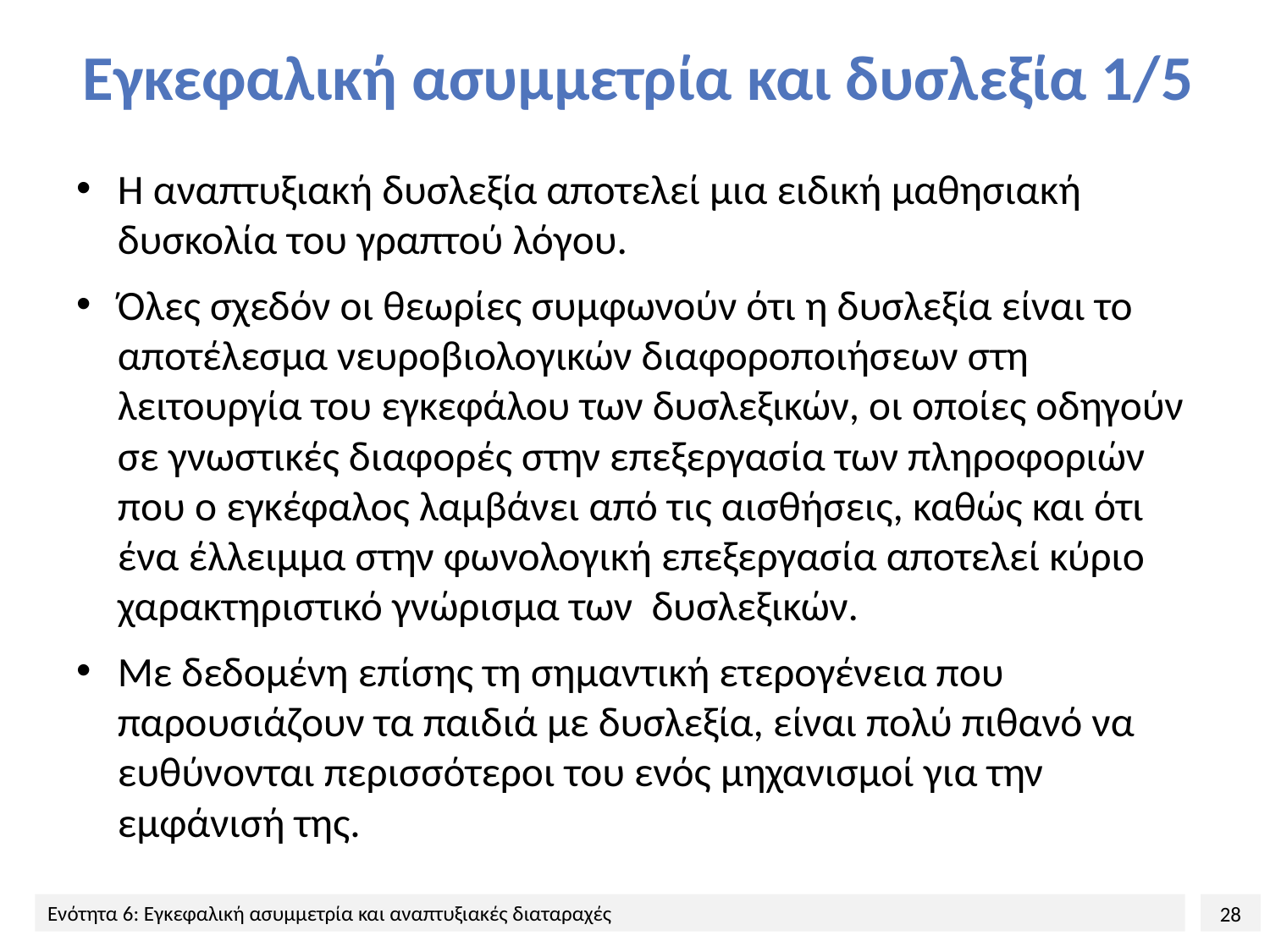

# Εγκεφαλική ασυμμετρία και δυσλεξία 1/5
Η αναπτυξιακή δυσλεξία αποτελεί μια ειδική μαθησιακή δυσκολία του γραπτού λόγου.
Όλες σχεδόν οι θεωρίες συμφωνούν ότι η δυσλεξία είναι το αποτέλεσμα νευροβιολογικών διαφοροποιήσεων στη λειτουργία του εγκεφάλου των δυσλεξικών, οι οποίες οδηγούν σε γνωστικές διαφορές στην επεξεργασία των πληροφοριών που ο εγκέφαλος λαμβάνει από τις αισθήσεις, καθώς και ότι ένα έλλειμμα στην φωνολογική επεξεργασία αποτελεί κύριο χαρακτηριστικό γνώρισμα των  δυσλεξικών.
Με δεδομένη επίσης τη σημαντική ετερογένεια που παρουσιάζουν τα παιδιά με δυσλεξία, είναι πολύ πιθανό να ευθύνονται περισσότεροι του ενός μηχανισμοί για την εμφάνισή της.